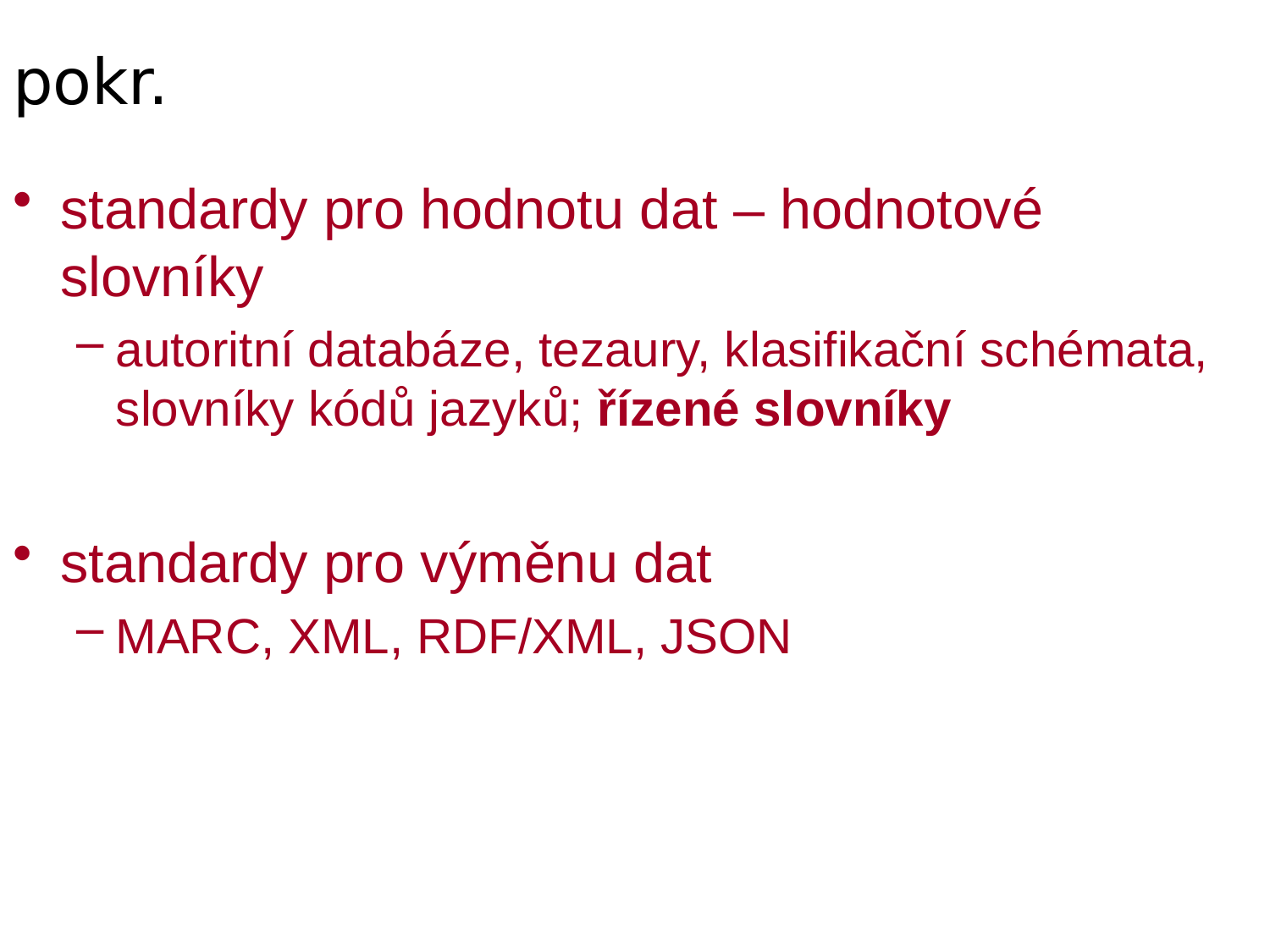

# pokr.
standardy pro hodnotu dat – hodnotové slovníky
autoritní databáze, tezaury, klasifikační schémata, slovníky kódů jazyků; řízené slovníky

standardy pro výměnu dat
MARC, XML, RDF/XML, JSON